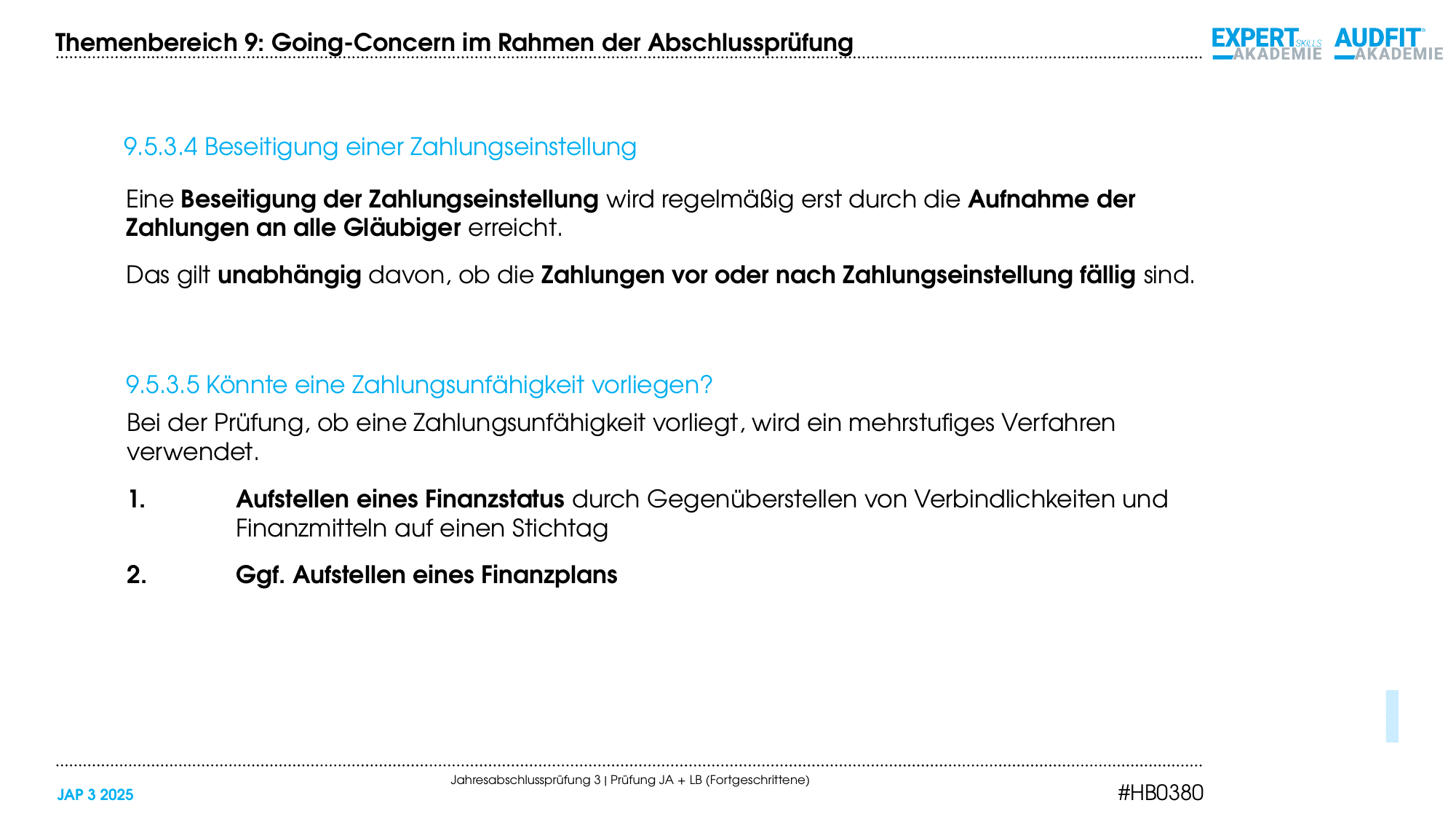

Themenbereich 9: Going-Concern im Rahmen der Abschlussprüfung
9.5.3.4 Beseitigung einer Zahlungseinstellung
Eine Beseitigung der Zahlungseinstellung wird regelmäßig erst durch die Aufnahme der
Zahlungen an alle Gläubiger erreicht.
Das gilt unabhängig davon, ob die Zahlungen vor oder nach Zahlungseinstellung fällig sind.
9.5.3.5 Könnte eine Zahlungsunfähigkeit vorliegen?
Bei der Prüfung, ob eine Zahlungsunfähigkeit vorliegt, wird ein mehrstufiges Verfahren
verwendet.
1.	Aufstellen eines Finanzstatus durch Gegenüberstellen von Verbindlichkeiten und
	Finanzmitteln auf einen Stichtag
2.	Ggf. Aufstellen eines Finanzplans
05/2025